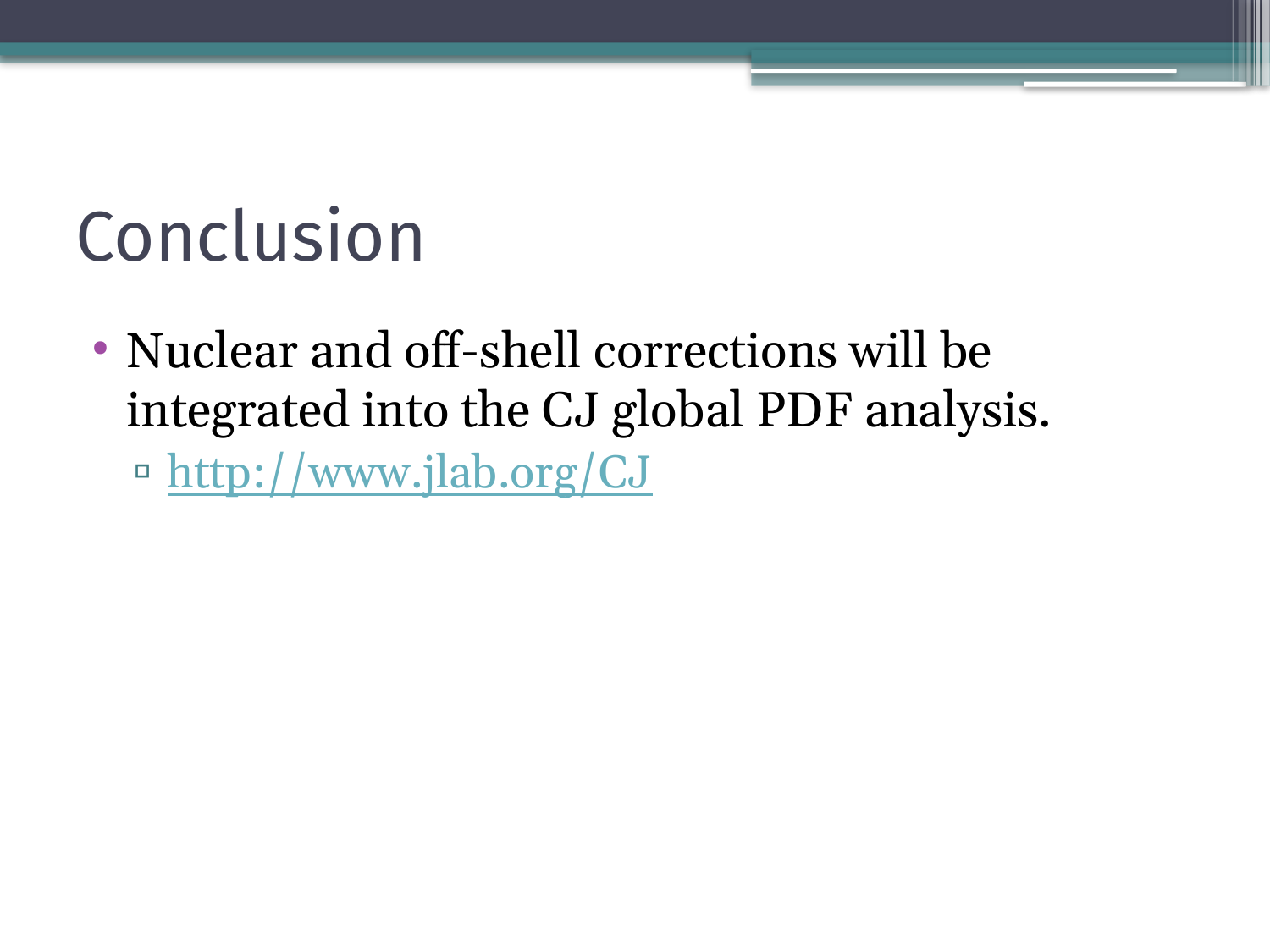

# Conclusion
Nuclear and off-shell corrections will be integrated into the CJ global PDF analysis.
http://www.jlab.org/CJ